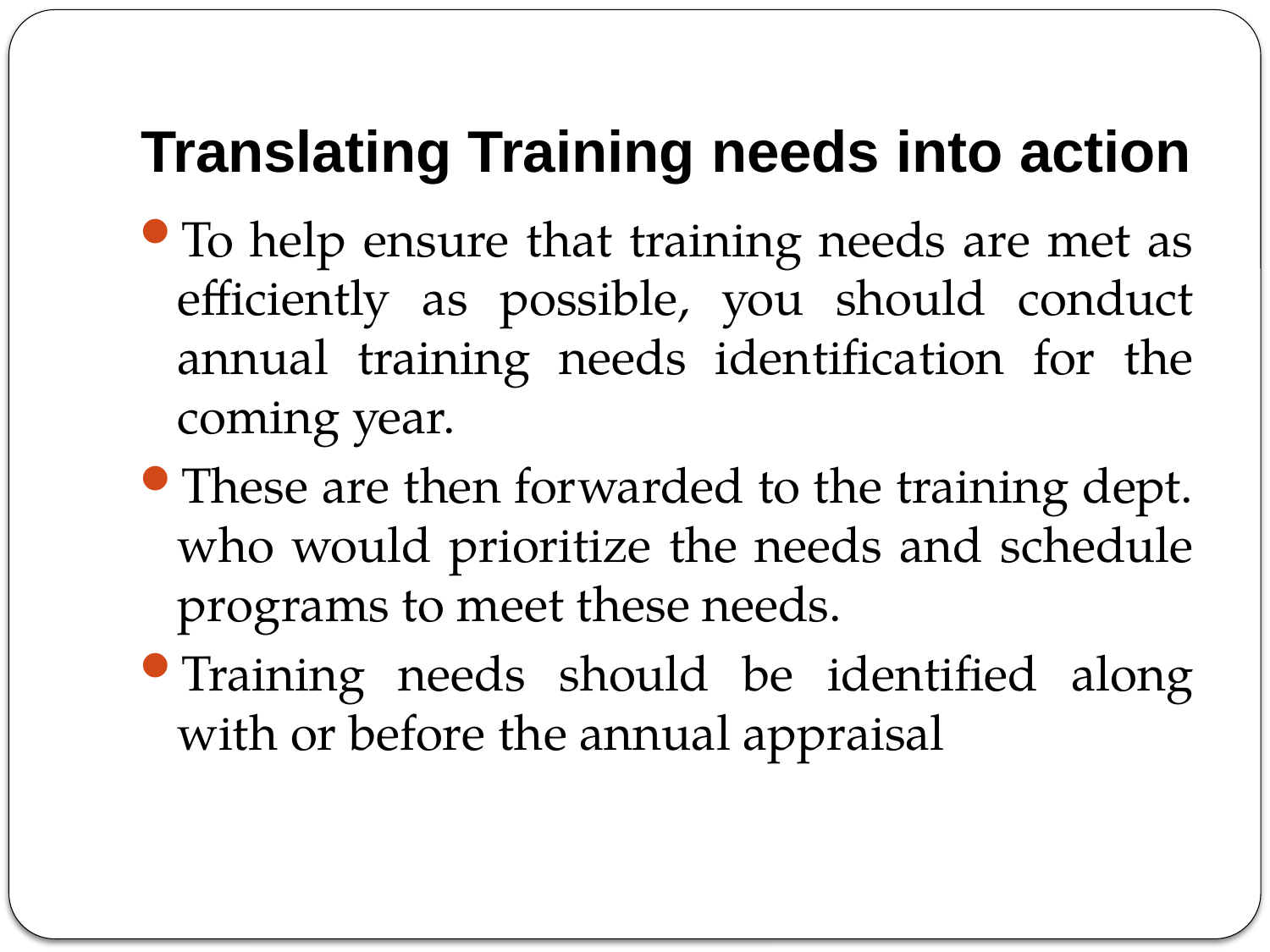

# Translating Training needs into action
To help ensure that training needs are met as efficiently as possible, you should conduct annual training needs identification for the coming year.
These are then forwarded to the training dept. who would prioritize the needs and schedule programs to meet these needs.
Training needs should be identified along with or before the annual appraisal